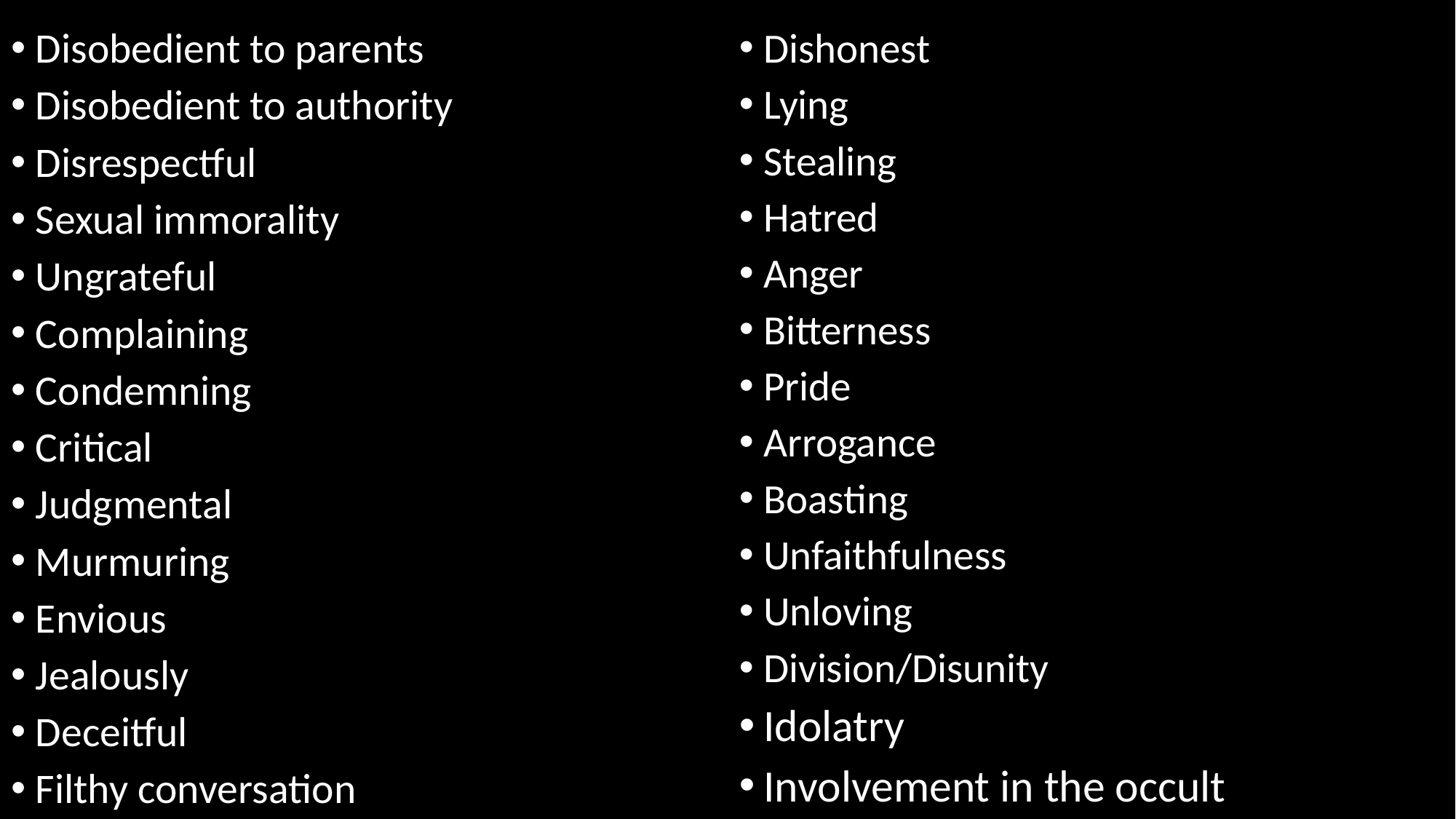

Disobedient to parents
Disobedient to authority
Disrespectful
Sexual immorality
Ungrateful
Complaining
Condemning
Critical
Judgmental
Murmuring
Envious
Jealously
Deceitful
Filthy conversation

Dishonest
Lying
Stealing
Hatred
Anger
Bitterness
Pride
Arrogance
Boasting
Unfaithfulness
Unloving
Division/Disunity
Idolatry
Involvement in the occult